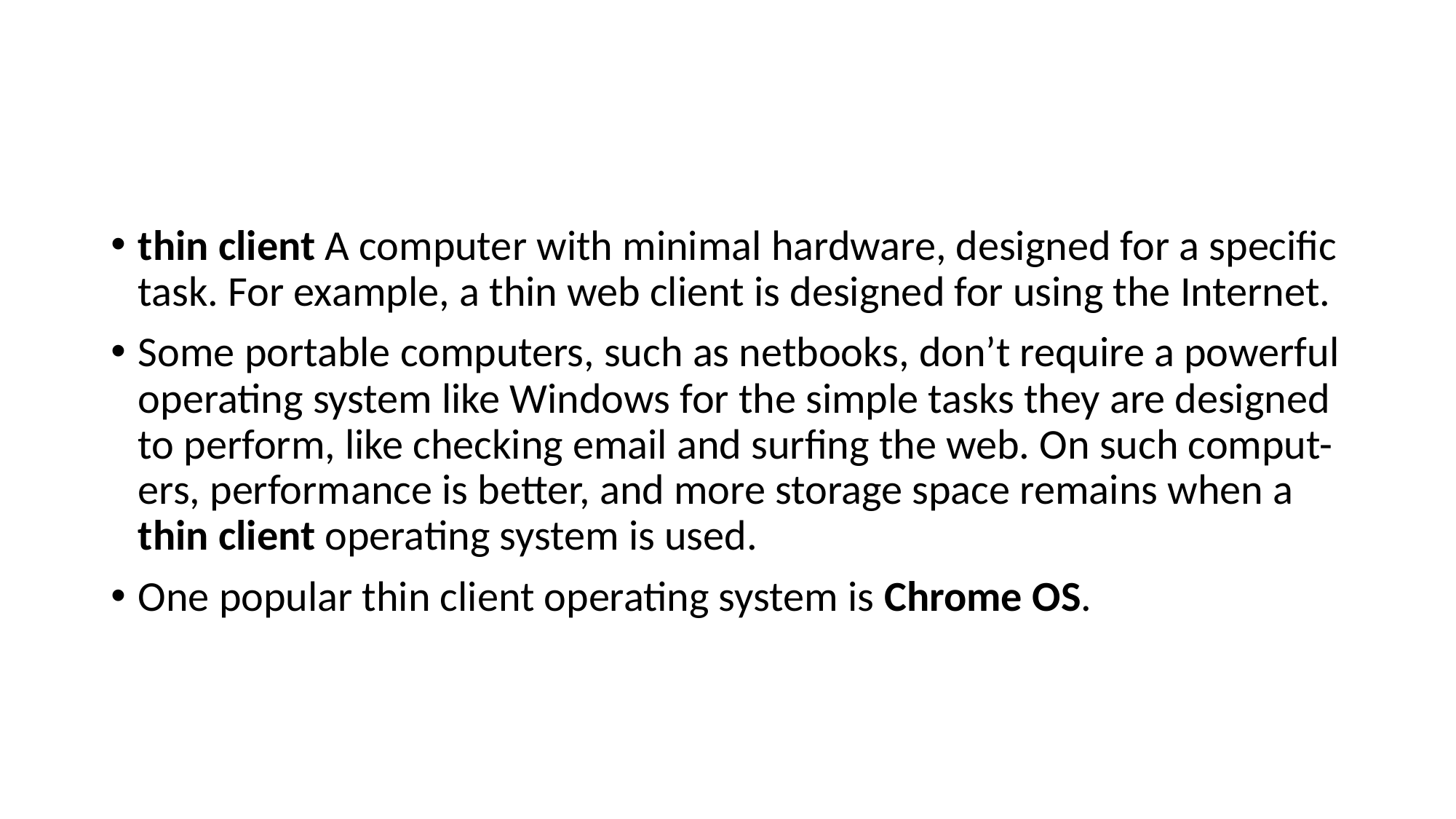

#
thin client A computer with minimal hardware, designed for a specific task. For example, a thin web client is designed for using the Internet.
Some portable computers, such as netbooks, don’t require a powerful operating system like Windows for the simple tasks they are designed
to perform, like checking email and surfing the web. On such comput- ers, performance is better, and more storage space remains when a thin client operating system is used.
One popular thin client operating system is Chrome OS.